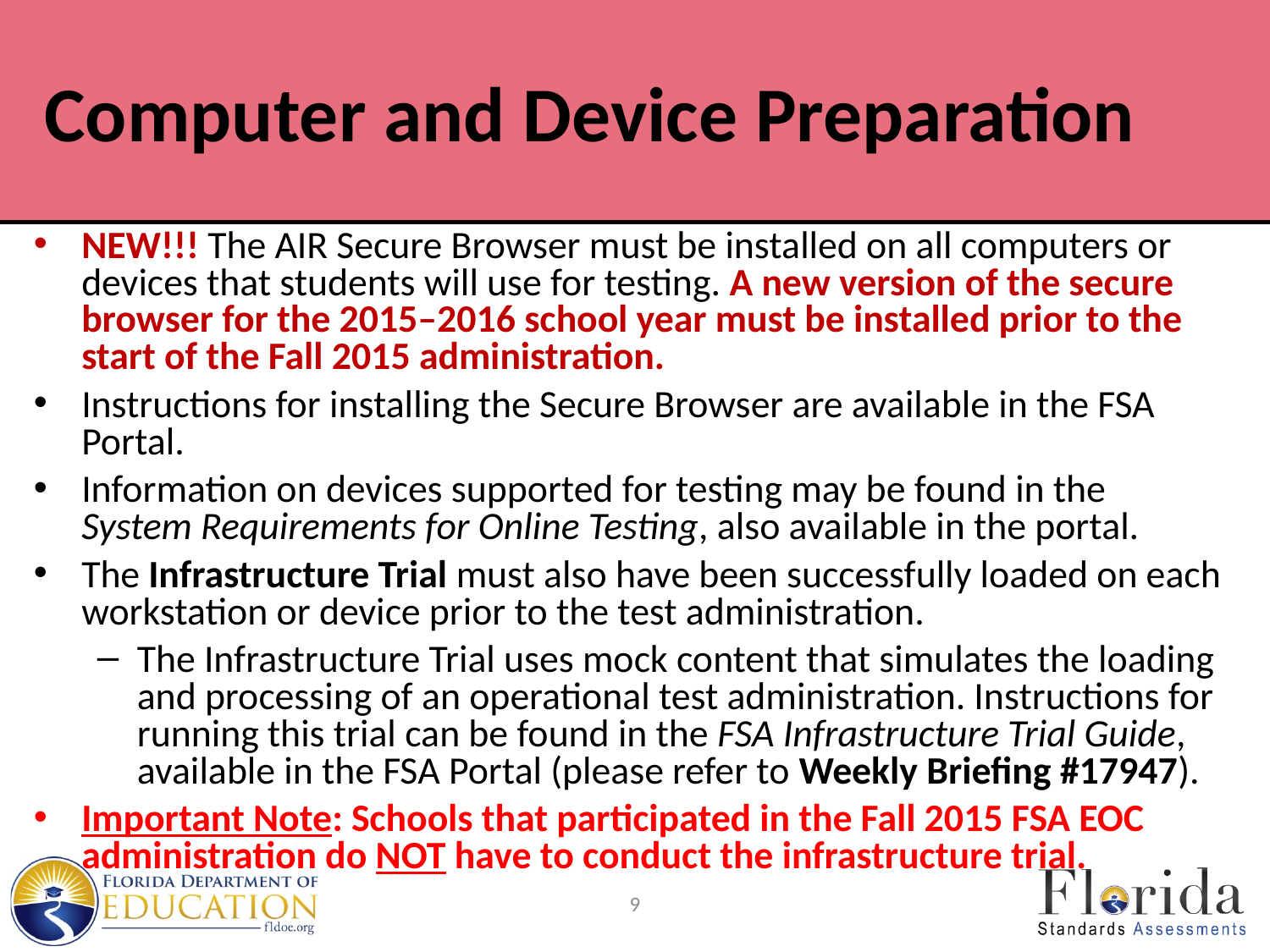

# Computer and Device Preparation
NEW!!! The AIR Secure Browser must be installed on all computers or devices that students will use for testing. A new version of the secure browser for the 2015–2016 school year must be installed prior to the start of the Fall 2015 administration.
Instructions for installing the Secure Browser are available in the FSA Portal.
Information on devices supported for testing may be found in the System Requirements for Online Testing, also available in the portal.
The Infrastructure Trial must also have been successfully loaded on each workstation or device prior to the test administration.
The Infrastructure Trial uses mock content that simulates the loading and processing of an operational test administration. Instructions for running this trial can be found in the FSA Infrastructure Trial Guide, available in the FSA Portal (please refer to Weekly Briefing #17947).
Important Note: Schools that participated in the Fall 2015 FSA EOC administration do NOT have to conduct the infrastructure trial.

9